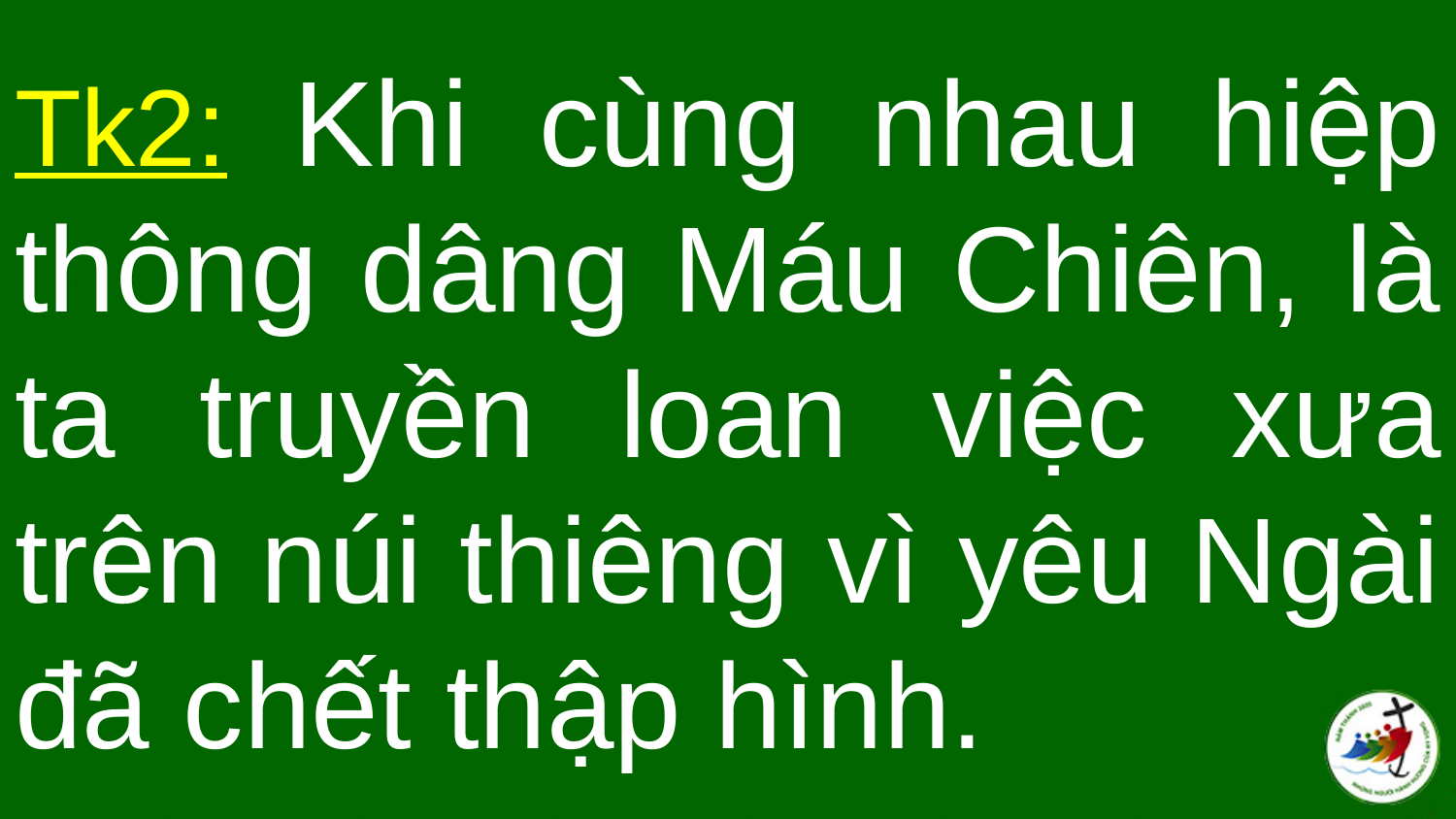

# Tk2: Khi cùng nhau hiệp thông dâng Máu Chiên, là ta truyền loan việc xưa trên núi thiêng vì yêu Ngài đã chết thập hình.